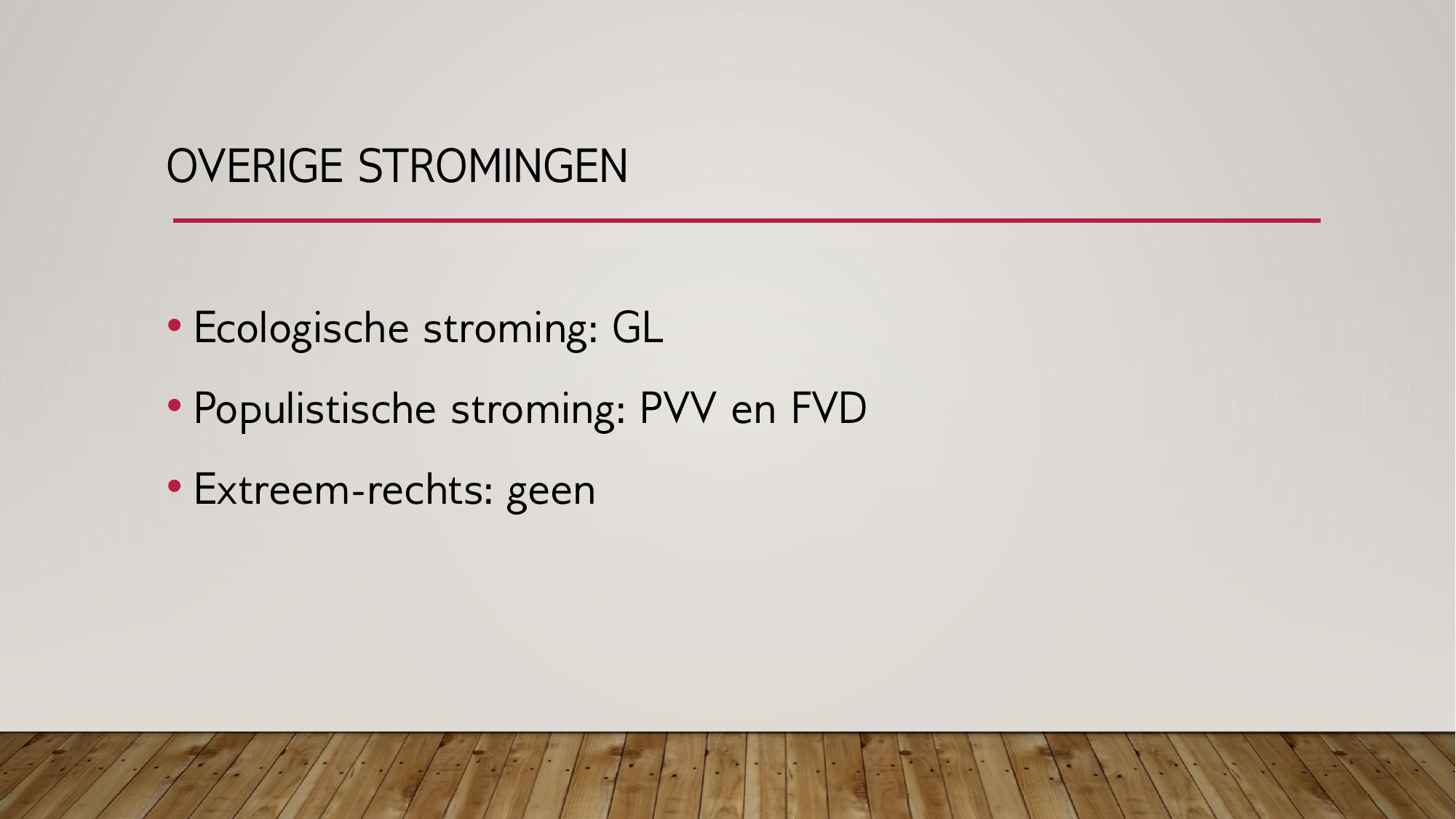

# Overige stromingen
Ecologische stroming: GL
Populistische stroming: PVV en FVD
Extreem-rechts: geen